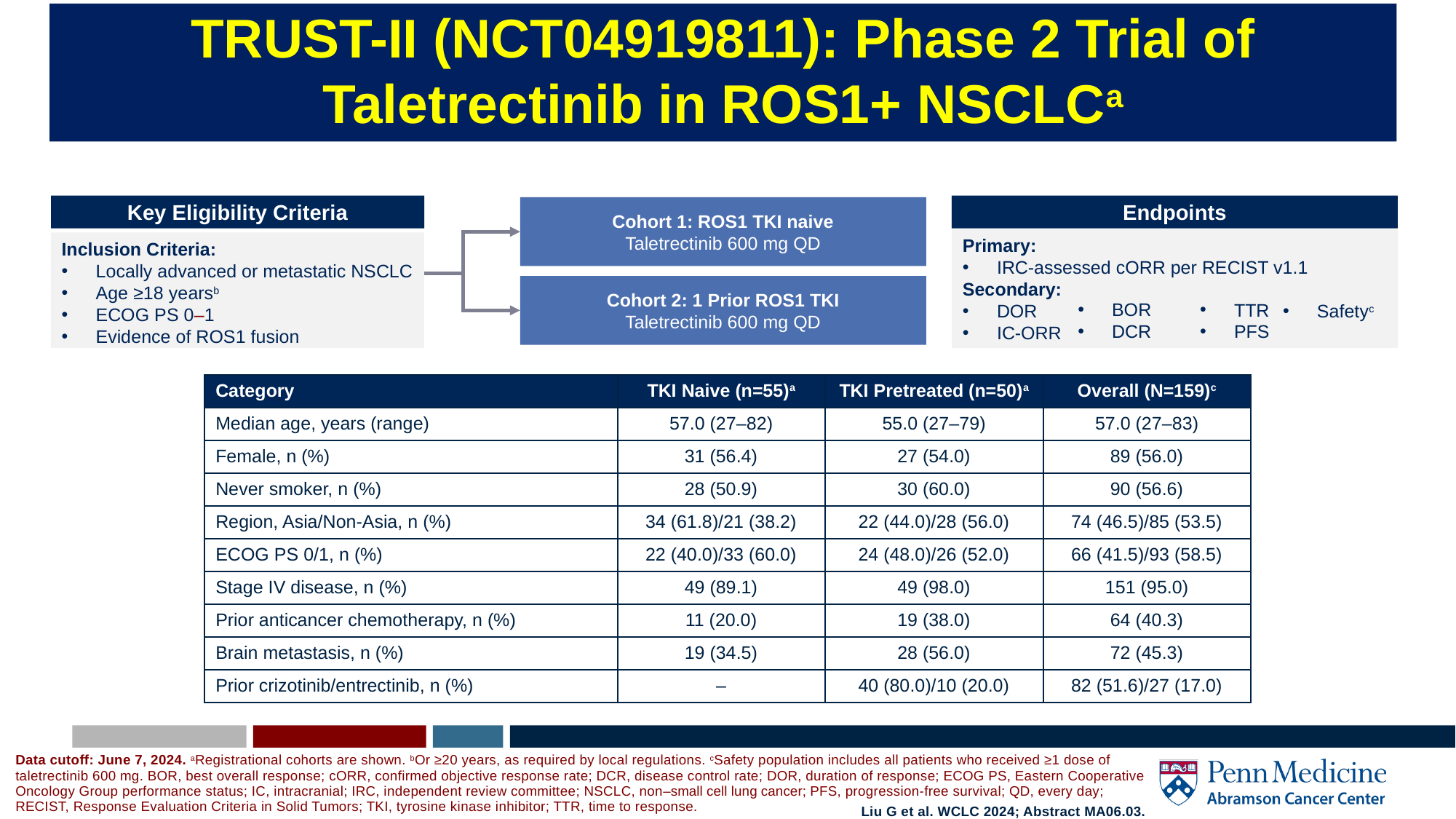

# TRUST-II (NCT04919811): Phase 2 Trial of Taletrectinib in ROS1+ NSCLCa
Key Eligibility Criteria
Endpoints
Cohort 1: ROS1 TKI naive
Taletrectinib 600 mg QD
Primary:
IRC-assessed cORR per RECIST v1.1
Secondary:
DOR
IC-ORR

Inclusion Criteria:
Locally advanced or metastatic NSCLC
Age ≥18 yearsb
ECOG PS 0–1
Evidence of ROS1 fusion
Cohort 2: 1 Prior ROS1 TKI
Taletrectinib 600 mg QD
BOR
DCR
TTR
PFS

Safetyc
| Category | TKI Naive (n=55)a | TKI Pretreated (n=50)a | Overall (N=159)c |
| --- | --- | --- | --- |
| Median age, years (range) | 57.0 (27–82) | 55.0 (27–79) | 57.0 (27–83) |
| Female, n (%) | 31 (56.4) | 27 (54.0) | 89 (56.0) |
| Never smoker, n (%) | 28 (50.9) | 30 (60.0) | 90 (56.6) |
| Region, Asia/Non-Asia, n (%) | 34 (61.8)/21 (38.2) | 22 (44.0)/28 (56.0) | 74 (46.5)/85 (53.5) |
| ECOG PS 0/1, n (%) | 22 (40.0)/33 (60.0) | 24 (48.0)/26 (52.0) | 66 (41.5)/93 (58.5) |
| Stage IV disease, n (%) | 49 (89.1) | 49 (98.0) | 151 (95.0) |
| Prior anticancer chemotherapy, n (%) | 11 (20.0) | 19 (38.0) | 64 (40.3) |
| Brain metastasis, n (%) | 19 (34.5) | 28 (56.0) | 72 (45.3) |
| Prior crizotinib/entrectinib, n (%) | – | 40 (80.0)/10 (20.0) | 82 (51.6)/27 (17.0) |
Data cutoff: June 7, 2024. aRegistrational cohorts are shown. bOr ≥20 years, as required by local regulations. cSafety population includes all patients who received ≥1 dose of taletrectinib 600 mg. BOR, best overall response; cORR, confirmed objective response rate; DCR, disease control rate; DOR, duration of response; ECOG PS, Eastern Cooperative Oncology Group performance status; IC, intracranial; IRC, independent review committee; NSCLC, non–small cell lung cancer; PFS, progression-free survival; QD, every day; RECIST, Response Evaluation Criteria in Solid Tumors; TKI, tyrosine kinase inhibitor; TTR, time to response.
Presenter Name | Presentation Title
Liu G et al. WCLC 2024; Abstract MA06.03.